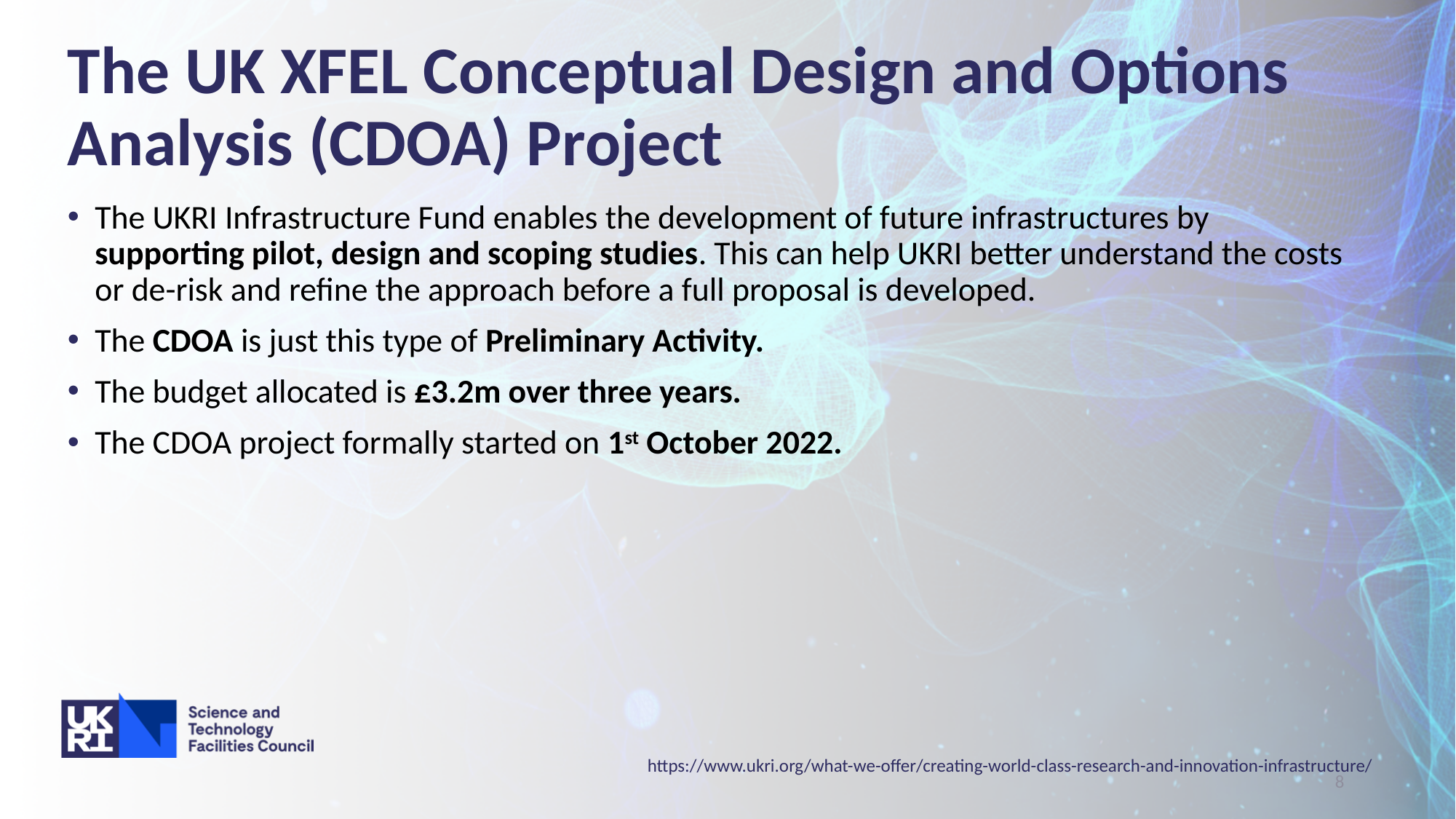

# The UK XFEL Conceptual Design and Options Analysis (CDOA) Project
The UKRI Infrastructure Fund enables the development of future infrastructures by supporting pilot, design and scoping studies. This can help UKRI better understand the costs or de-risk and refine the approach before a full proposal is developed.
The CDOA is just this type of Preliminary Activity.
The budget allocated is £3.2m over three years.
The CDOA project formally started on 1st October 2022.

https://www.ukri.org/what-we-offer/creating-world-class-research-and-innovation-infrastructure/
8